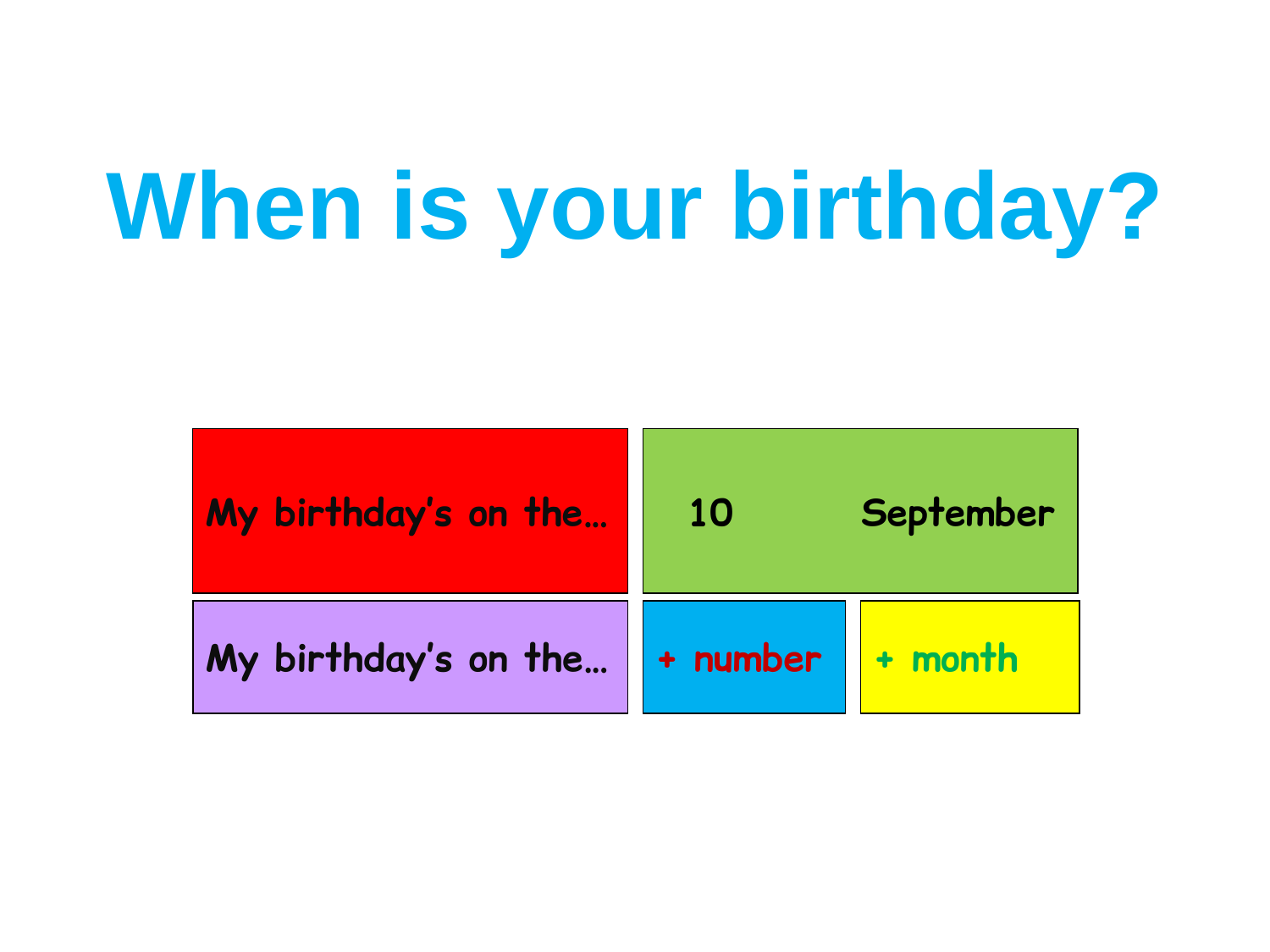

When is your birthday?
My birthday’s on the…
  10        September
My birthday’s on the…
+ number
+ month